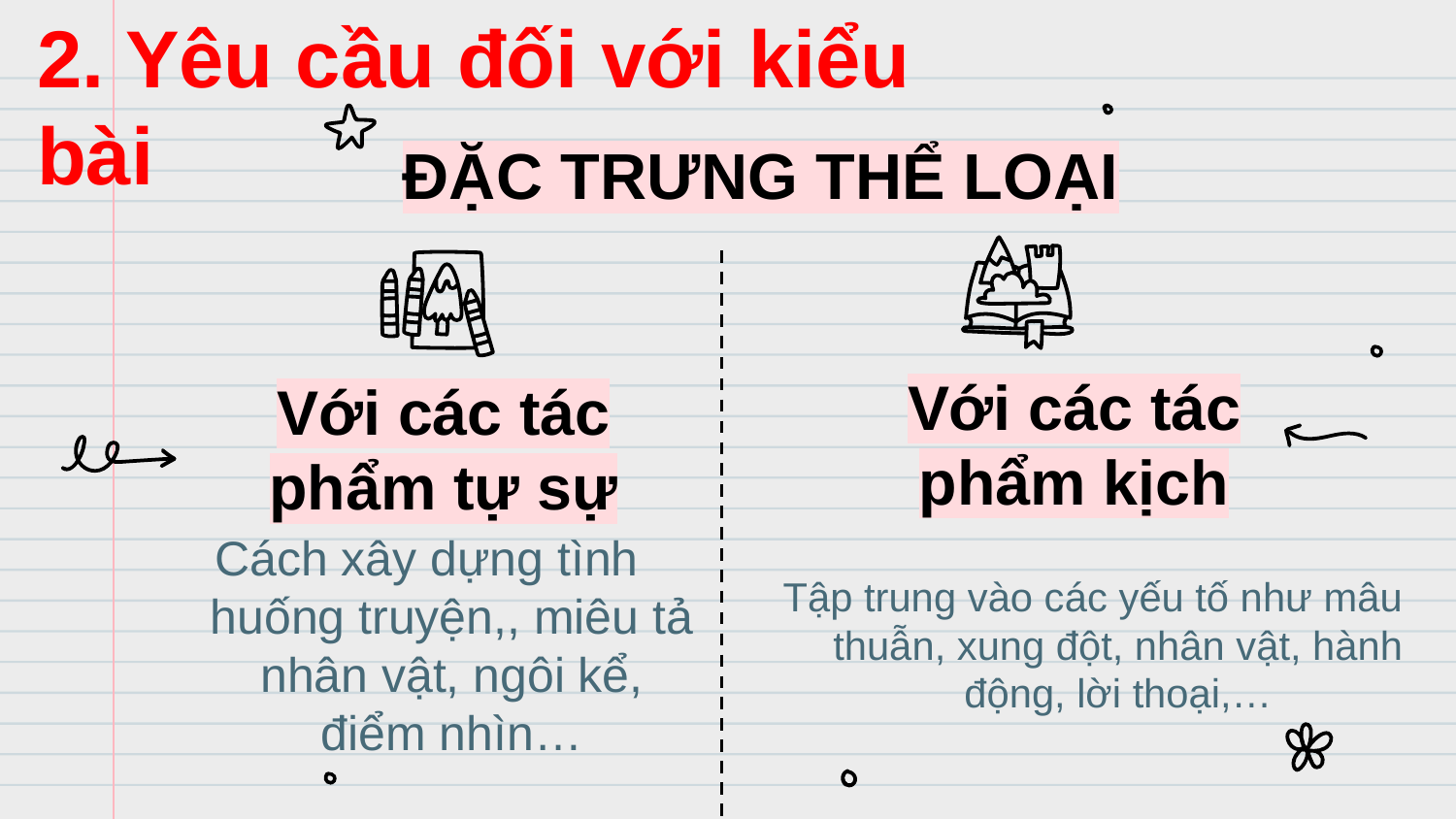

2. Yêu cầu đối với kiểu bài
ĐẶC TRƯNG THỂ LOẠI

Với các tác phẩm kịch
# Với các tác phẩm tự sự
Cách xây dựng tình huống truyện,, miêu tả nhân vật, ngôi kể, điểm nhìn…
Tập trung vào các yếu tố như mâu thuẫn, xung đột, nhân vật, hành động, lời thoại,…